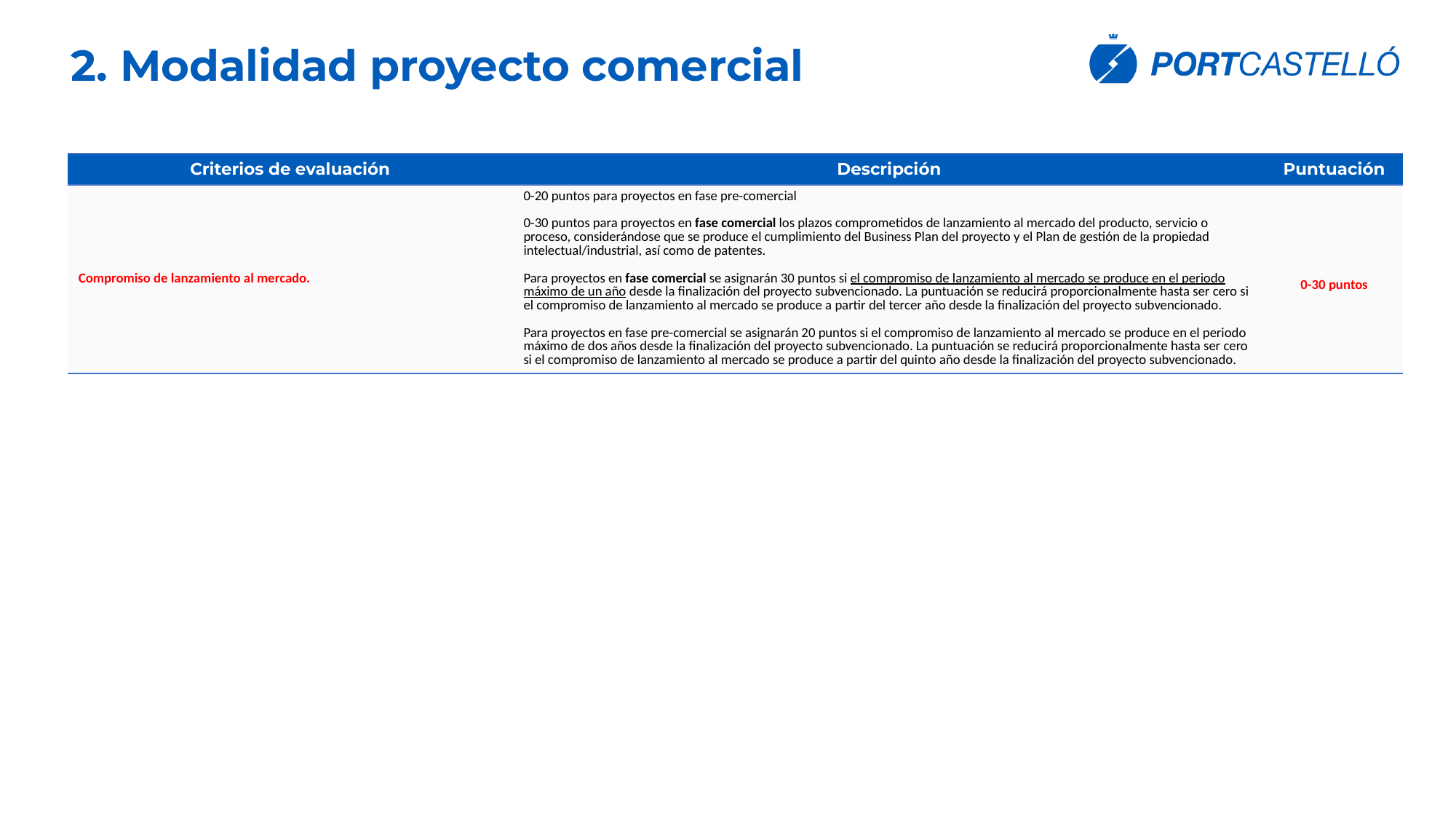

2. Modalidad proyecto comercial
| Criterios de evaluación | Descripción | Puntuación |
| --- | --- | --- |
| Compromiso de lanzamiento al mercado. | 0-20 puntos para proyectos en fase pre-comercial 0-30 puntos para proyectos en fase comercial los plazos comprometidos de lanzamiento al mercado del producto, servicio o proceso, considerándose que se produce el cumplimiento del Business Plan del proyecto y el Plan de gestión de la propiedad intelectual/industrial, así como de patentes. Para proyectos en fase comercial se asignarán 30 puntos si el compromiso de lanzamiento al mercado se produce en el periodo máximo de un año desde la finalización del proyecto subvencionado. La puntuación se reducirá proporcionalmente hasta ser cero si el compromiso de lanzamiento al mercado se produce a partir del tercer año desde la finalización del proyecto subvencionado. Para proyectos en fase pre-comercial se asignarán 20 puntos si el compromiso de lanzamiento al mercado se produce en el periodo máximo de dos años desde la finalización del proyecto subvencionado. La puntuación se reducirá proporcionalmente hasta ser cero si el compromiso de lanzamiento al mercado se produce a partir del quinto año desde la finalización del proyecto subvencionado. | 0-30 puntos |